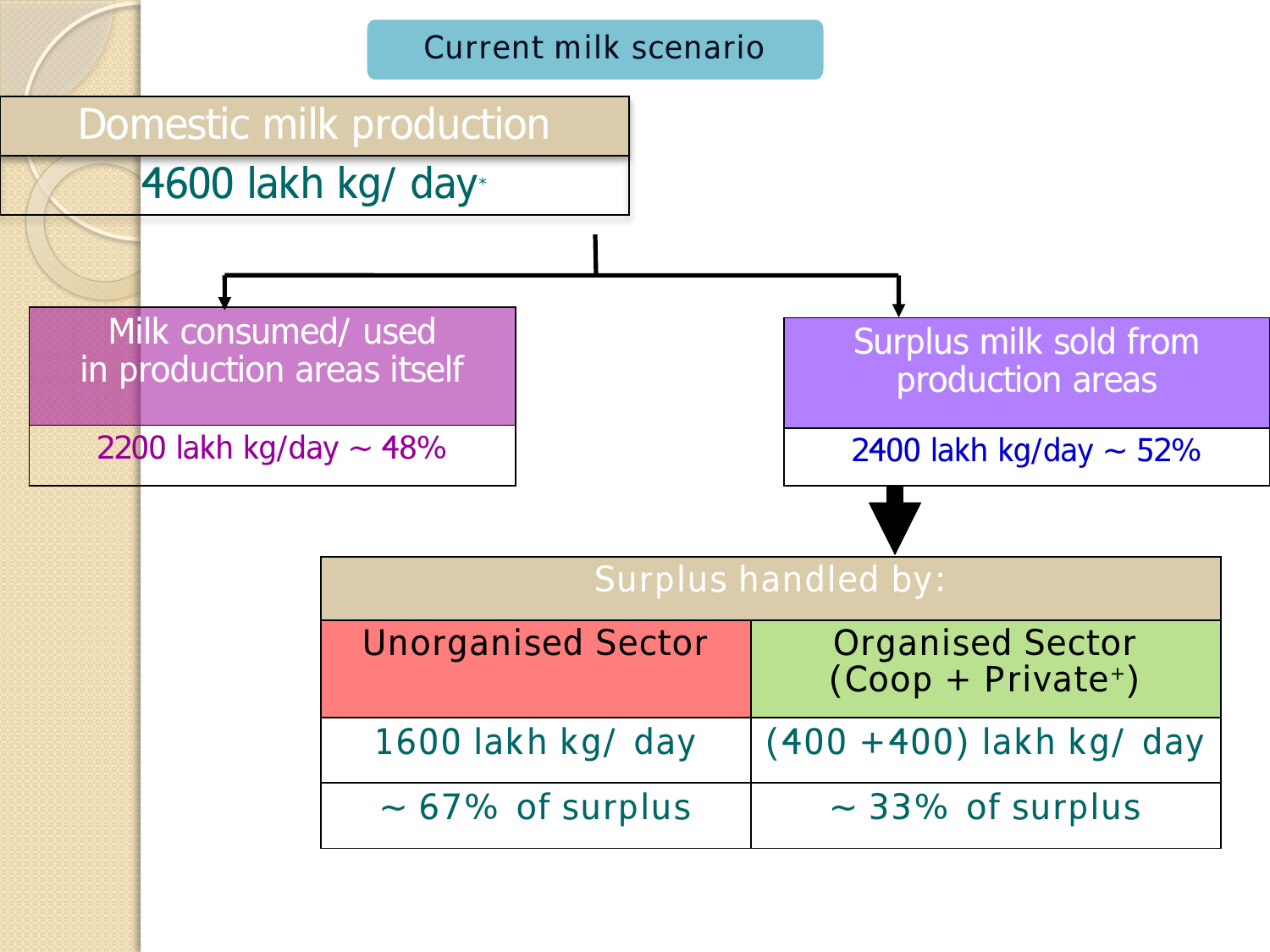

Current milk scenario
| Domestic milk production |
| --- |
| 4600 lakh kg/ day\* |

| Milk consumed/ used in production areas itself |
| --- |
| 2200 lakh kg/day ~ 48% |
| Surplus milk sold from production areas |
| --- |
| 2400 lakh kg/day ~ 52% |

| Surplus handled by: |  |
| --- | --- |
| Unorganised Sector | Organised Sector (Coop + Private+) |
| 1600 lakh kg/ day | (400 +400) lakh kg/ day |
| ~ 67% of surplus | ~ 33% of surplus |